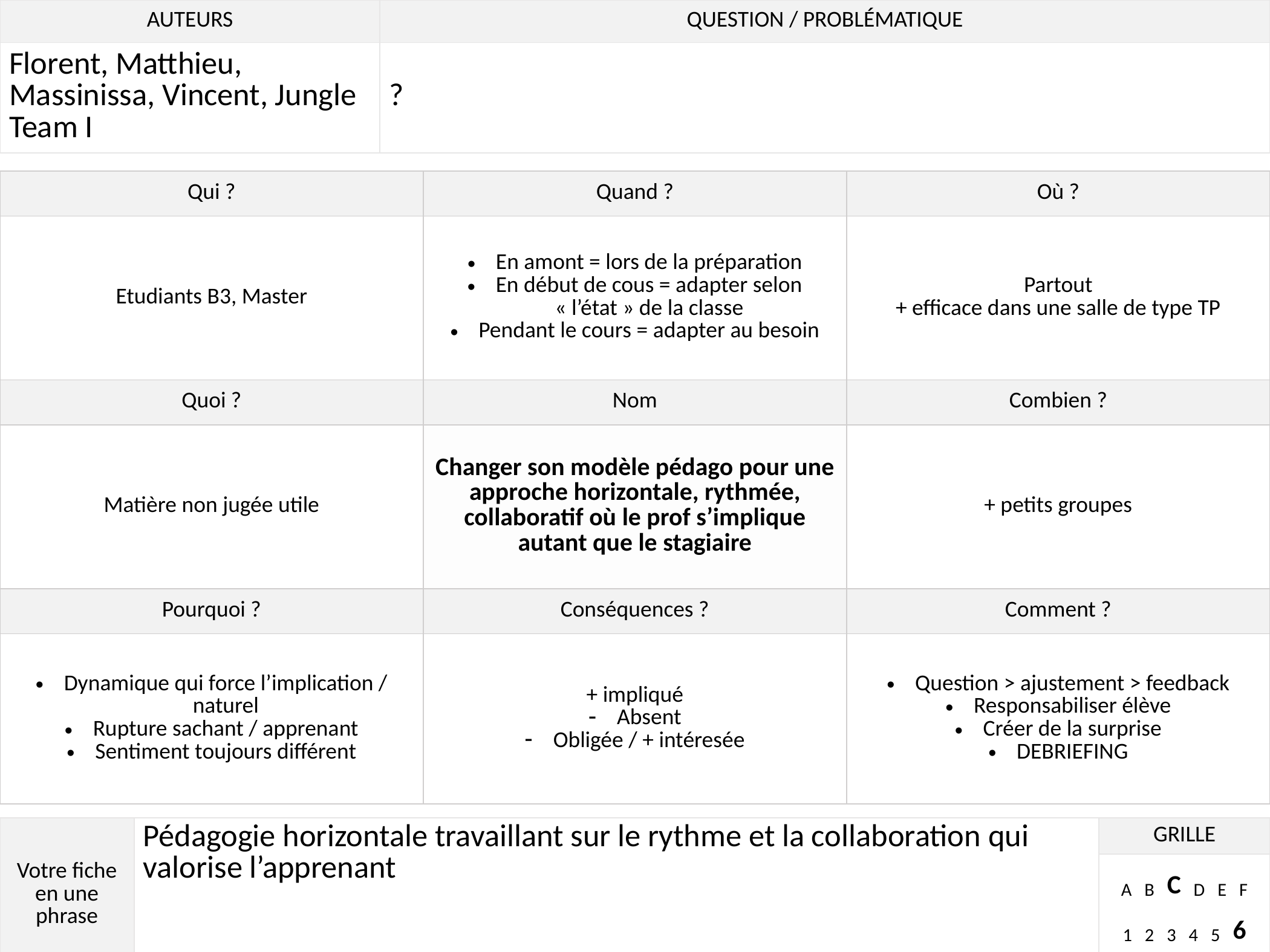

| AUTEURS | QUESTION / PROBLÉMATIQUE |
| --- | --- |
| Florent, Matthieu, Massinissa, Vincent, Jungle Team I | ? |
A imprimer en A3
| Qui ? | Quand ? | Où ? |
| --- | --- | --- |
| Etudiants B3, Master | En amont = lors de la préparation En début de cous = adapter selon « l’état » de la classe Pendant le cours = adapter au besoin | Partout + efficace dans une salle de type TP |
| Quoi ? | Nom | Combien ? |
| Matière non jugée utile | Changer son modèle pédago pour une approche horizontale, rythmée, collaboratif où le prof s’implique autant que le stagiaire | + petits groupes |
| Pourquoi ? | Conséquences ? | Comment ? |
| Dynamique qui force l’implication / naturel Rupture sachant / apprenant Sentiment toujours différent | + impliqué Absent Obligée / + intéresée | Question > ajustement > feedback Responsabiliser élève Créer de la surprise DEBRIEFING |
| Votre fiche en une phrase | Pédagogie horizontale travaillant sur le rythme et la collaboration qui valorise l’apprenant | GRILLE |
| --- | --- | --- |
|  |  | ABCDEF 123456 |